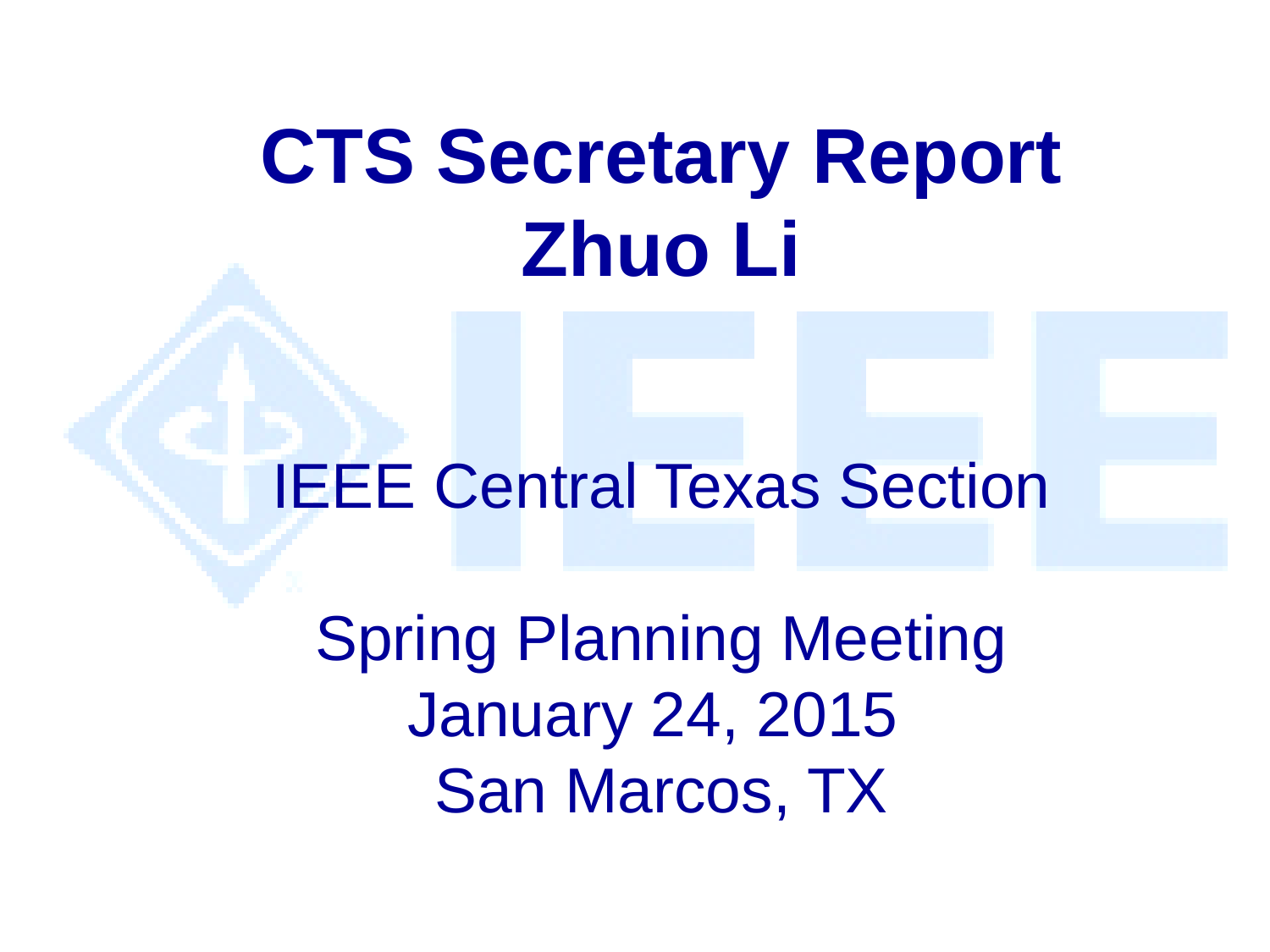

# CTS Secretary Report Zhuo Li IEEE Central Texas Section Spring Planning Meeting January 24, 2015 San Marcos, TX